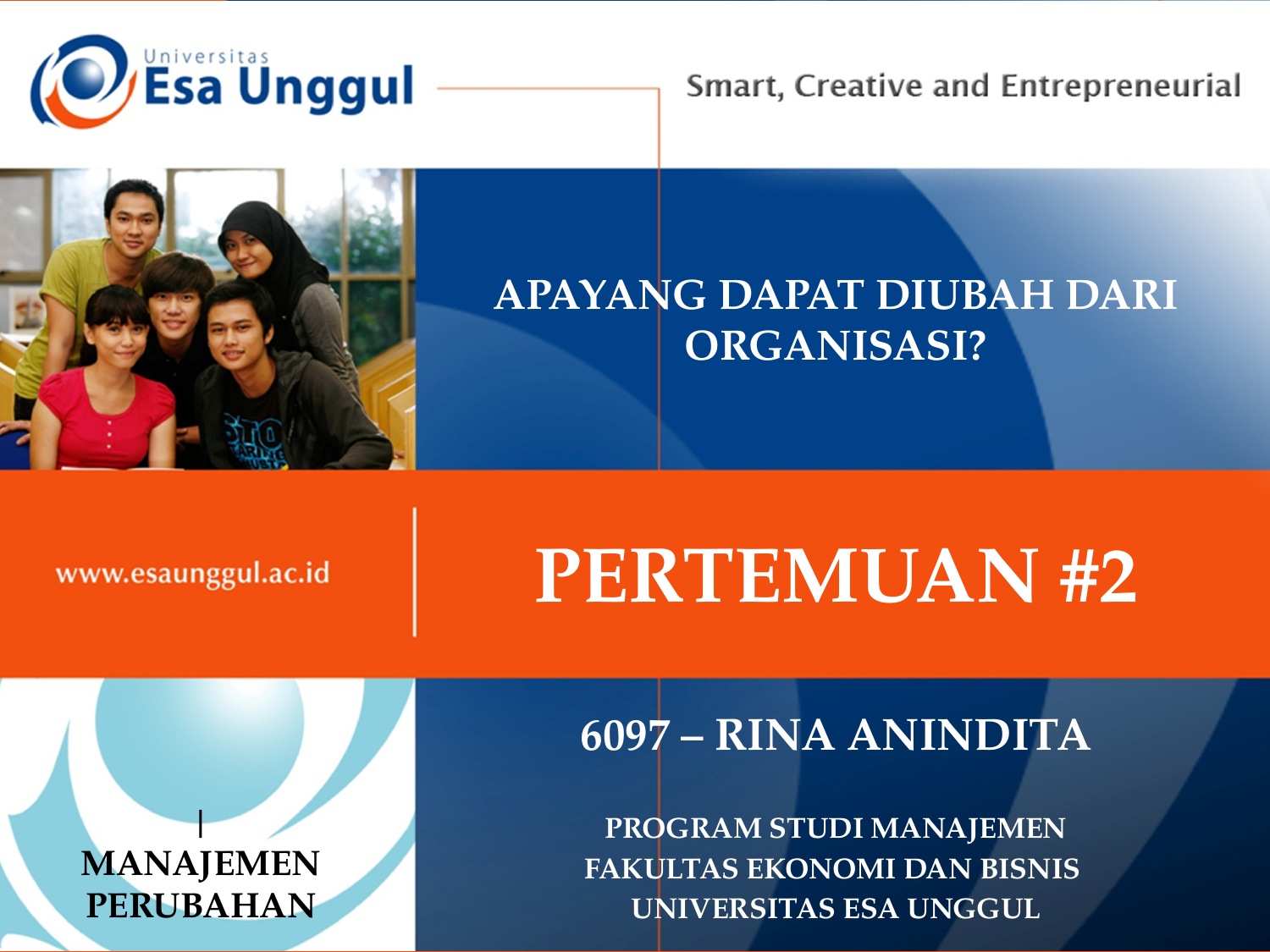

# APAYANG DAPAT DIUBAH DARI ORGANISASI?
PERTEMUAN #2
|
MANAJEMEN PERUBAHAN
6097 – RINA ANINDITA

PROGRAM STUDI MANAJEMEN
FAKULTAS EKONOMI DAN BISNIS
UNIVERSITAS ESA UNGGUL